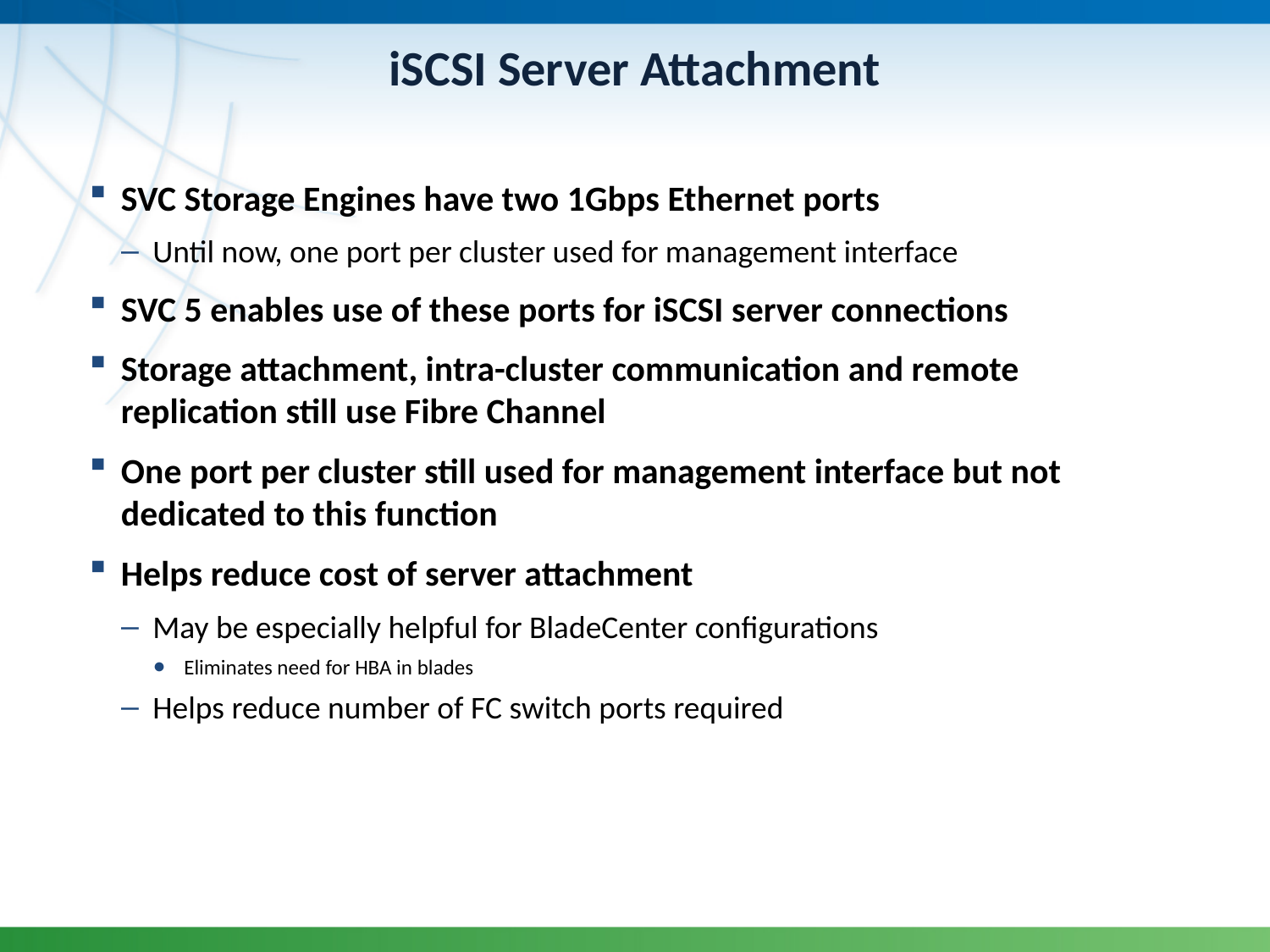

iSCSI Server Attachment
SVC Storage Engines have two 1Gbps Ethernet ports
Until now, one port per cluster used for management interface
SVC 5 enables use of these ports for iSCSI server connections
Storage attachment, intra-cluster communication and remote replication still use Fibre Channel
One port per cluster still used for management interface but not dedicated to this function
Helps reduce cost of server attachment
May be especially helpful for BladeCenter configurations
Eliminates need for HBA in blades
Helps reduce number of FC switch ports required